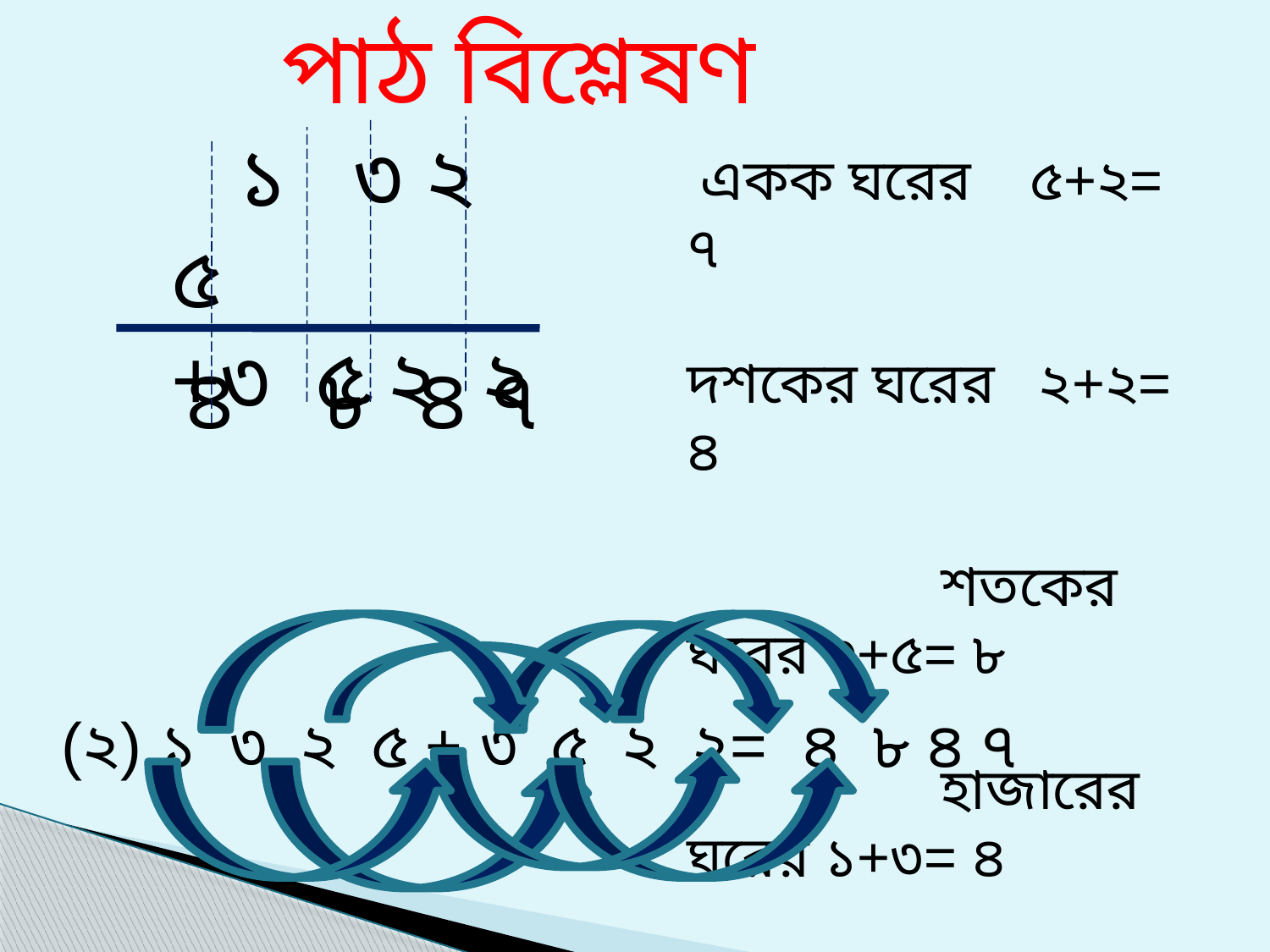

পাঠ বিশ্লেষণ
   ১   ৩ ২  ৫
+৩  ৫ ২  ২
৪    ৮  ৪ ৭
        একক ঘরের    ৫+২= ৭
                                       দশকের ঘরের   ২+২=  ৪
						শতকের ঘরের ৩+৫= ৮
						হাজারের ঘরের ১+৩= ৪

 (২) ১  ৩  ২  ৫ + ৩  ৫  ২  ২=  ৪  ৮ ৪ ৭